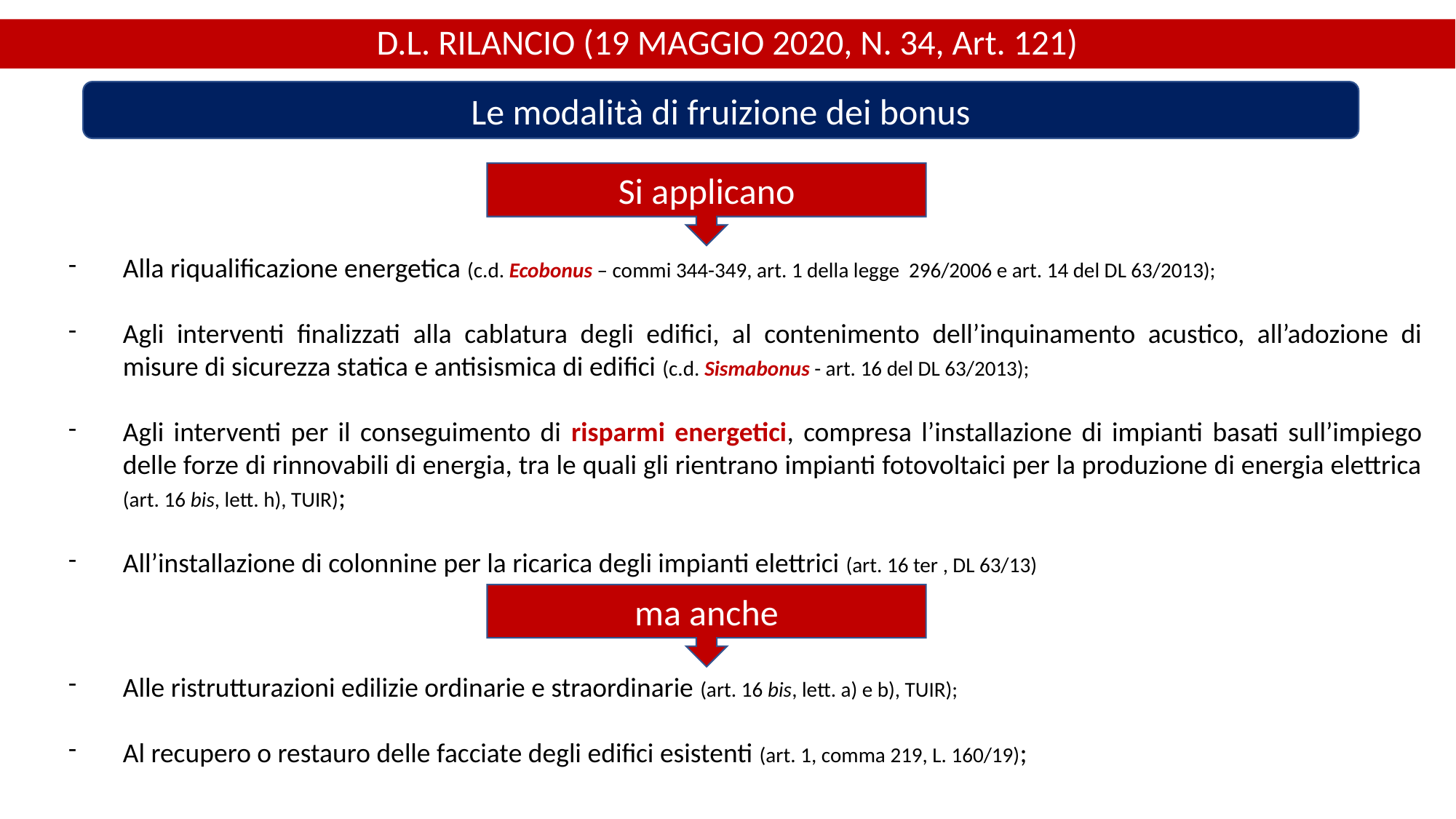

D.L. RILANCIO (19 MAGGIO 2020, N. 34, Art. 121)

Le modalità di fruizione dei bonus
Si applicano
Alla riqualificazione energetica (c.d. Ecobonus – commi 344-349, art. 1 della legge  296/2006 e art. 14 del DL 63/2013);

Agli interventi finalizzati alla cablatura degli edifici, al contenimento dell’inquinamento acustico, all’adozione di misure di sicurezza statica e antisismica di edifici (c.d. Sismabonus - art. 16 del DL 63/2013);

Agli interventi per il conseguimento di risparmi energetici, compresa l’installazione di impianti basati sull’impiego delle forze di rinnovabili di energia, tra le quali gli rientrano impianti fotovoltaici per la produzione di energia elettrica (art. 16 bis, lett. h), TUIR);

All’installazione di colonnine per la ricarica degli impianti elettrici (art. 16 ter , DL 63/13)
ma anche
Alle ristrutturazioni edilizie ordinarie e straordinarie (art. 16 bis, lett. a) e b), TUIR);

Al recupero o restauro delle facciate degli edifici esistenti (art. 1, comma 219, L. 160/19);
18